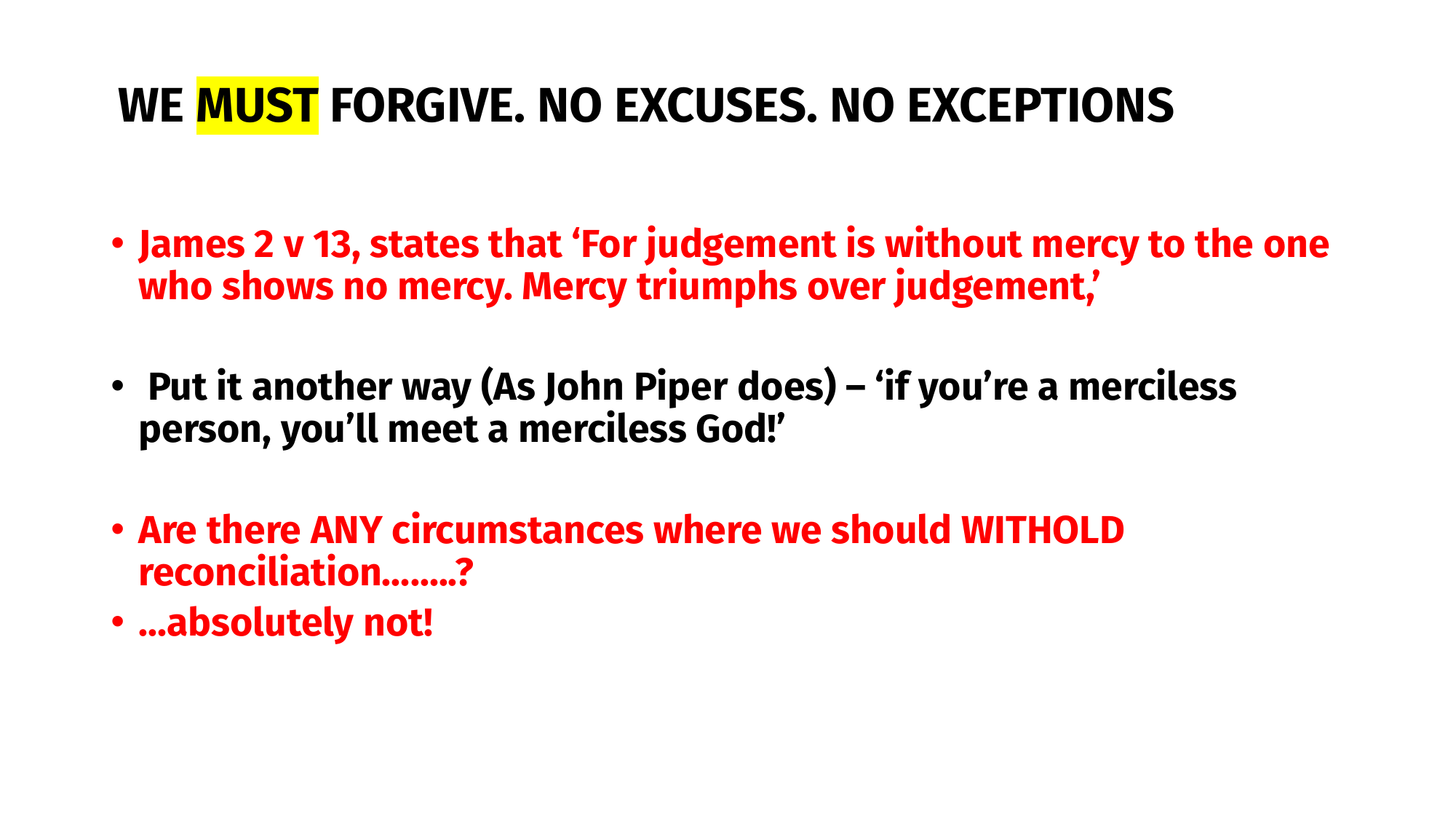

# WE MUST FORGIVE. NO EXCUSES. NO EXCEPTIONS
James 2 v 13, states that ‘For judgement is without mercy to the one who shows no mercy. Mercy triumphs over judgement,’

 Put it another way (As John Piper does) – ‘if you’re a merciless person, you’ll meet a merciless God!’

Are there ANY circumstances where we should WITHOLD reconciliation……..?
…absolutely not!